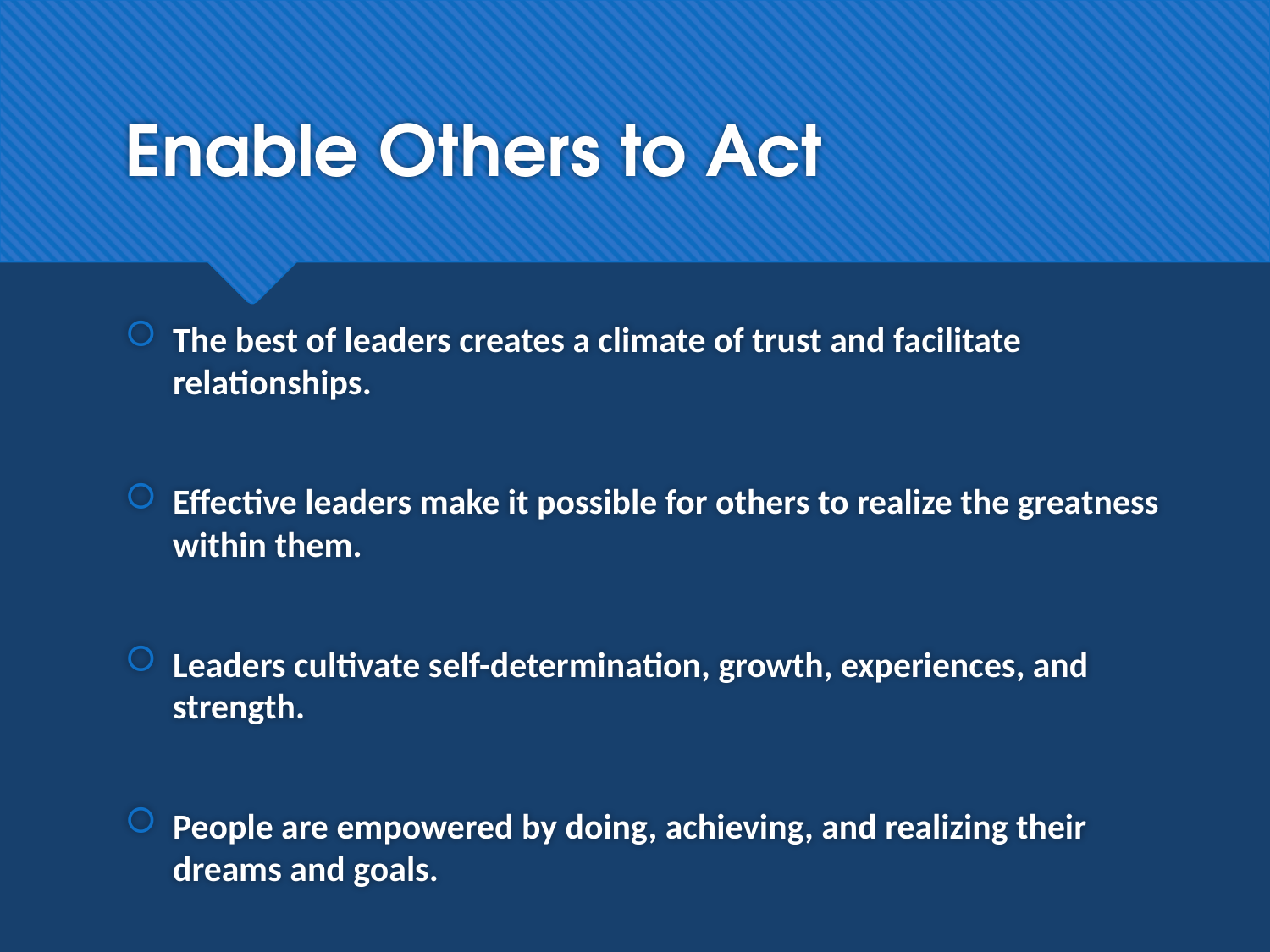

# Enable Others to Act
The best of leaders creates a climate of trust and facilitate relationships.

Effective leaders make it possible for others to realize the greatness within them.

Leaders cultivate self-determination, growth, experiences, and strength.

People are empowered by doing, achieving, and realizing their dreams and goals.